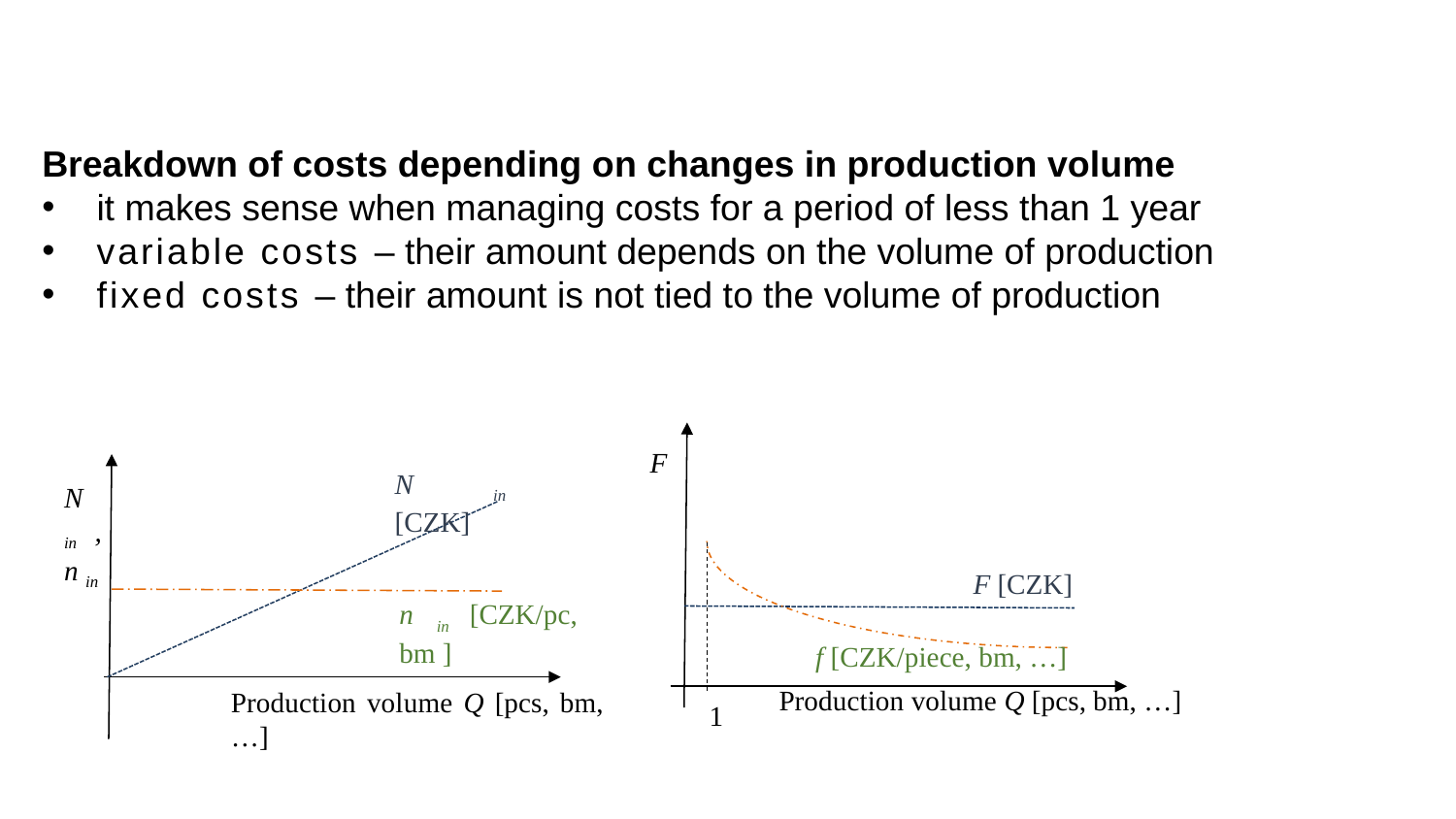

Breakdown of costs depending on changes in production volume
it makes sense when managing costs for a period of less than 1 year
variable costs – their amount depends on the volume of production
fixed costs – their amount is not tied to the volume of production

F
F [CZK]
f [CZK/piece, bm, …]
1
N in [CZK]
N in , n in
Production volume Q [pcs, bm, …]
n in [CZK/pc, bm ]
Production volume Q [pcs, bm, …]